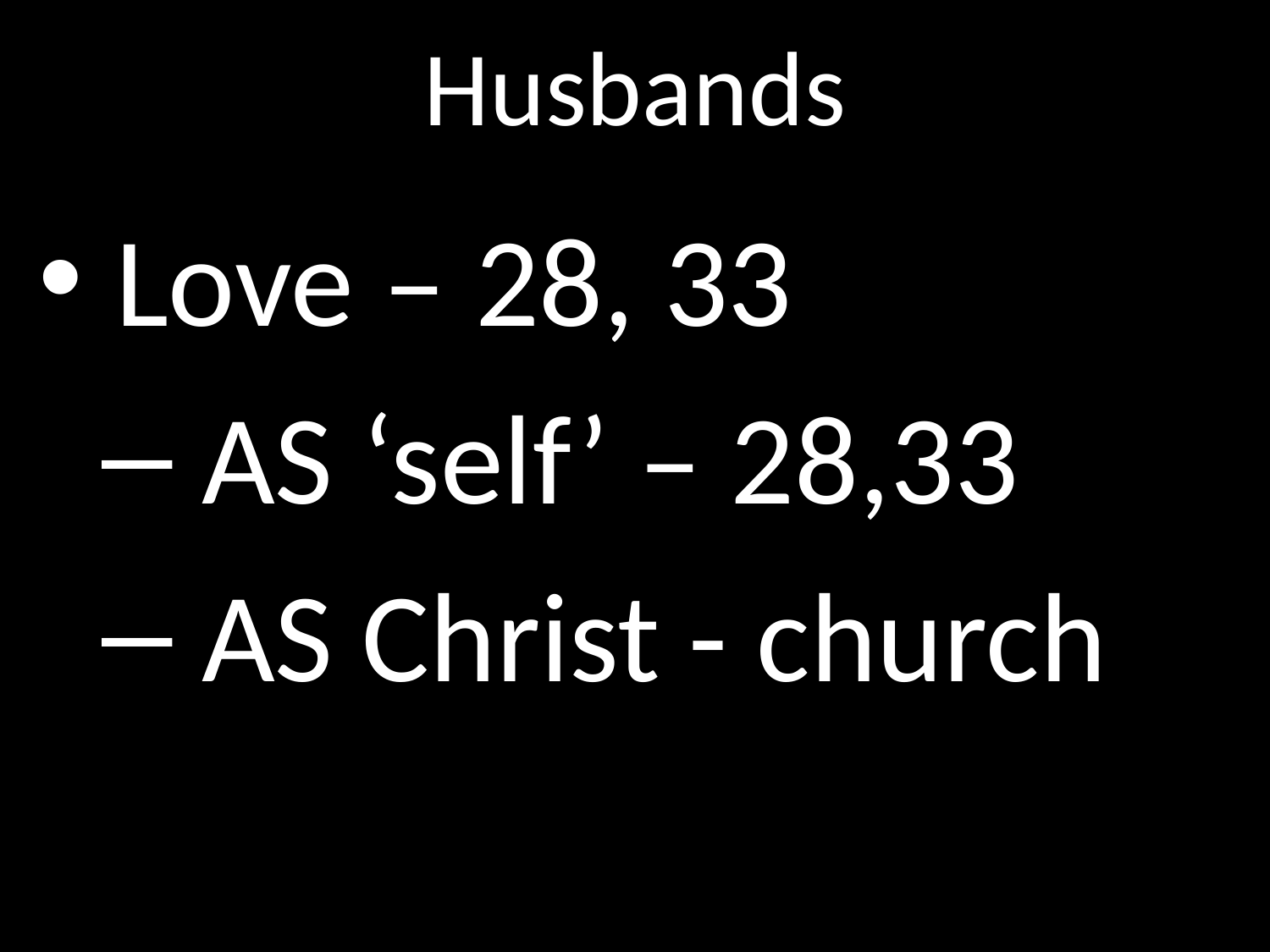

# Husbands
 Love – 28, 33
 AS ‘self’ – 28,33
 AS Christ - church